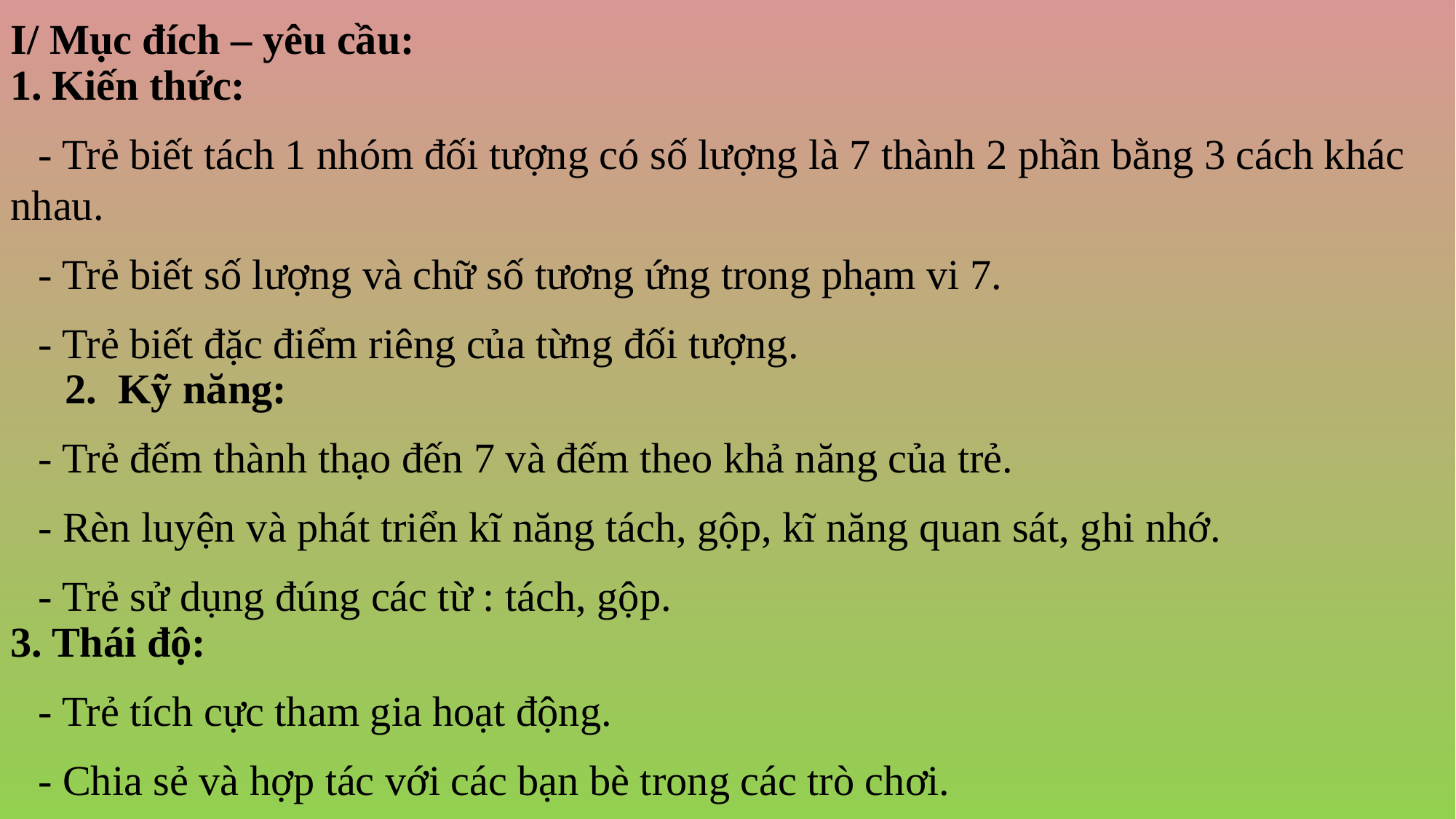

I/ Mục đích – yêu cầu:
Kiến thức:
- Trẻ biết tách 1 nhóm đối tượng có số lượng là 7 thành 2 phần bằng 3 cách khác nhau.
- Trẻ biết số lượng và chữ số tương ứng trong phạm vi 7.
- Trẻ biết đặc điểm riêng của từng đối tượng.
2.  Kỹ năng:
- Trẻ đếm thành thạo đến 7 và đếm theo khả năng của trẻ.
- Rèn luyện và phát triển kĩ năng tách, gộp, kĩ năng quan sát, ghi nhớ.
- Trẻ sử dụng đúng các từ : tách, gộp.
Thái độ:
- Trẻ tích cực tham gia hoạt động.
- Chia sẻ và hợp tác với các bạn bè trong các trò chơi.